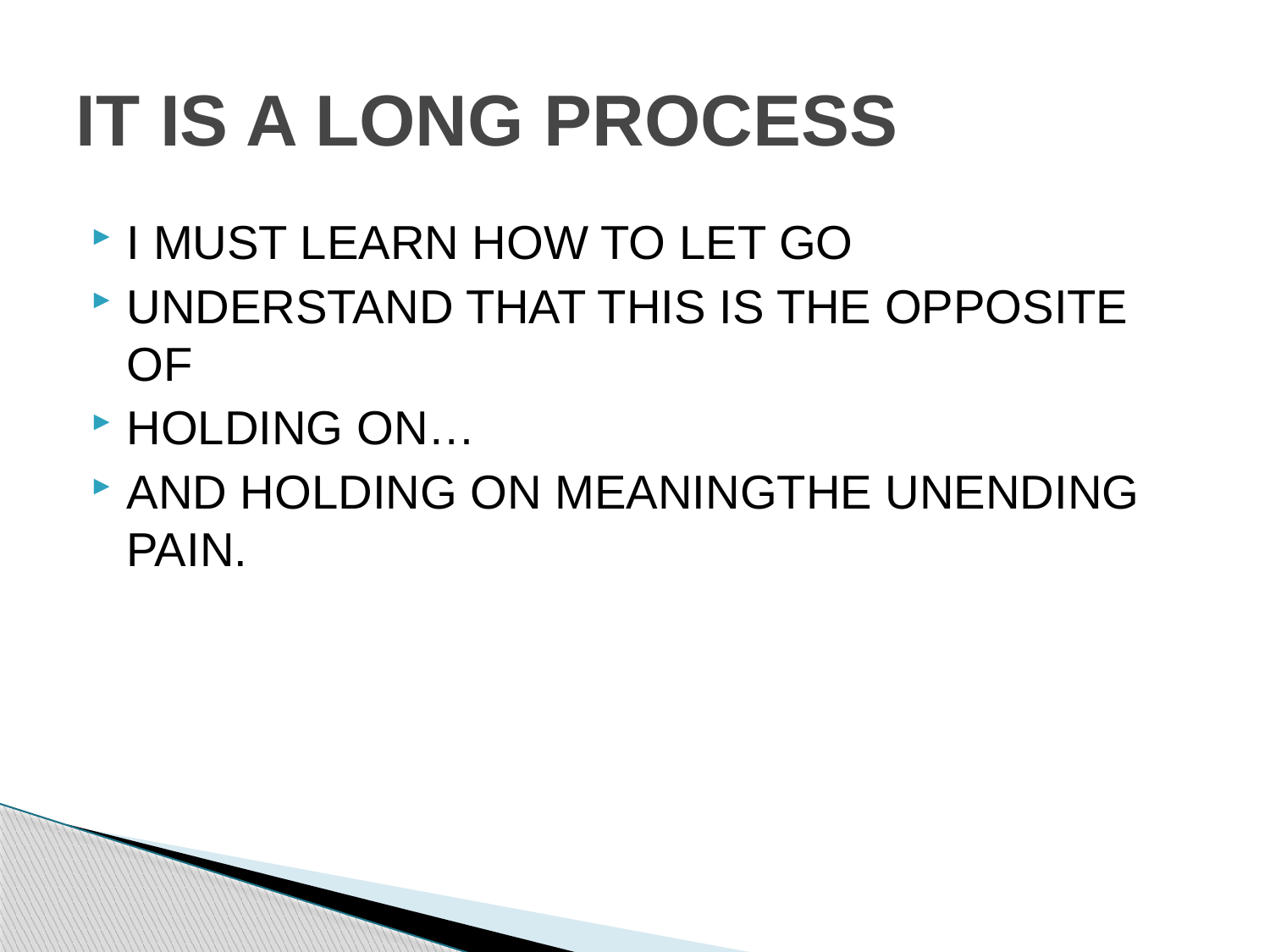

# IT IS A LONG PROCESS
I MUST LEARN HOW TO LET GO
UNDERSTAND THAT THIS IS THE OPPOSITE OF
HOLDING ON…
AND HOLDING ON MEANINGTHE UNENDING PAIN.